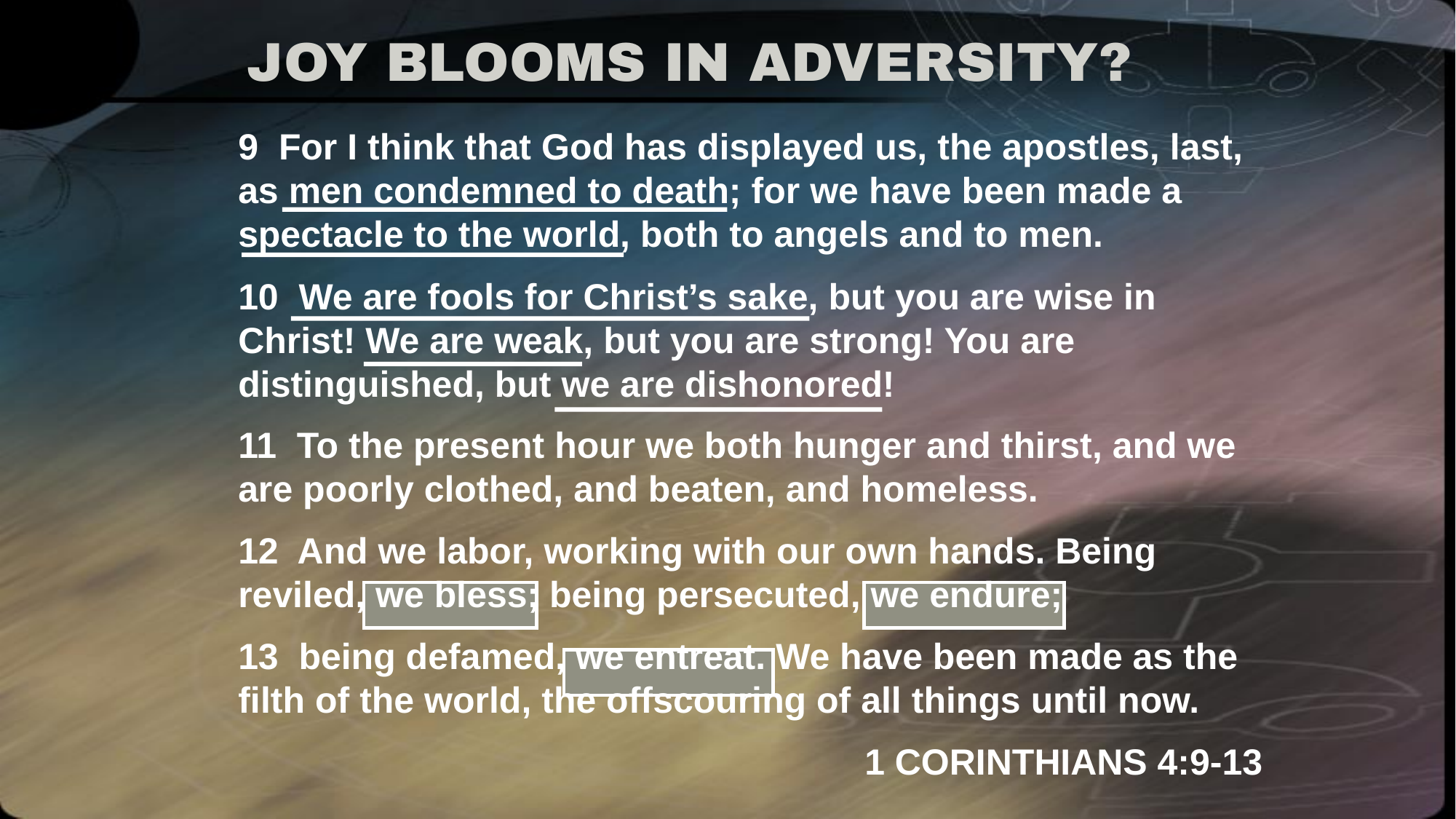

# JOY BLOOMS IN ADVERSITY?
9  For I think that God has displayed us, the apostles, last, as men condemned to death; for we have been made a spectacle to the world, both to angels and to men.
10  We are fools for Christ’s sake, but you are wise in Christ! We are weak, but you are strong! You are distinguished, but we are dishonored!
11  To the present hour we both hunger and thirst, and we are poorly clothed, and beaten, and homeless.
12  And we labor, working with our own hands. Being reviled, we bless; being persecuted, we endure;
13  being defamed, we entreat. We have been made as the filth of the world, the offscouring of all things until now.
1 CORINTHIANS 4:9-13